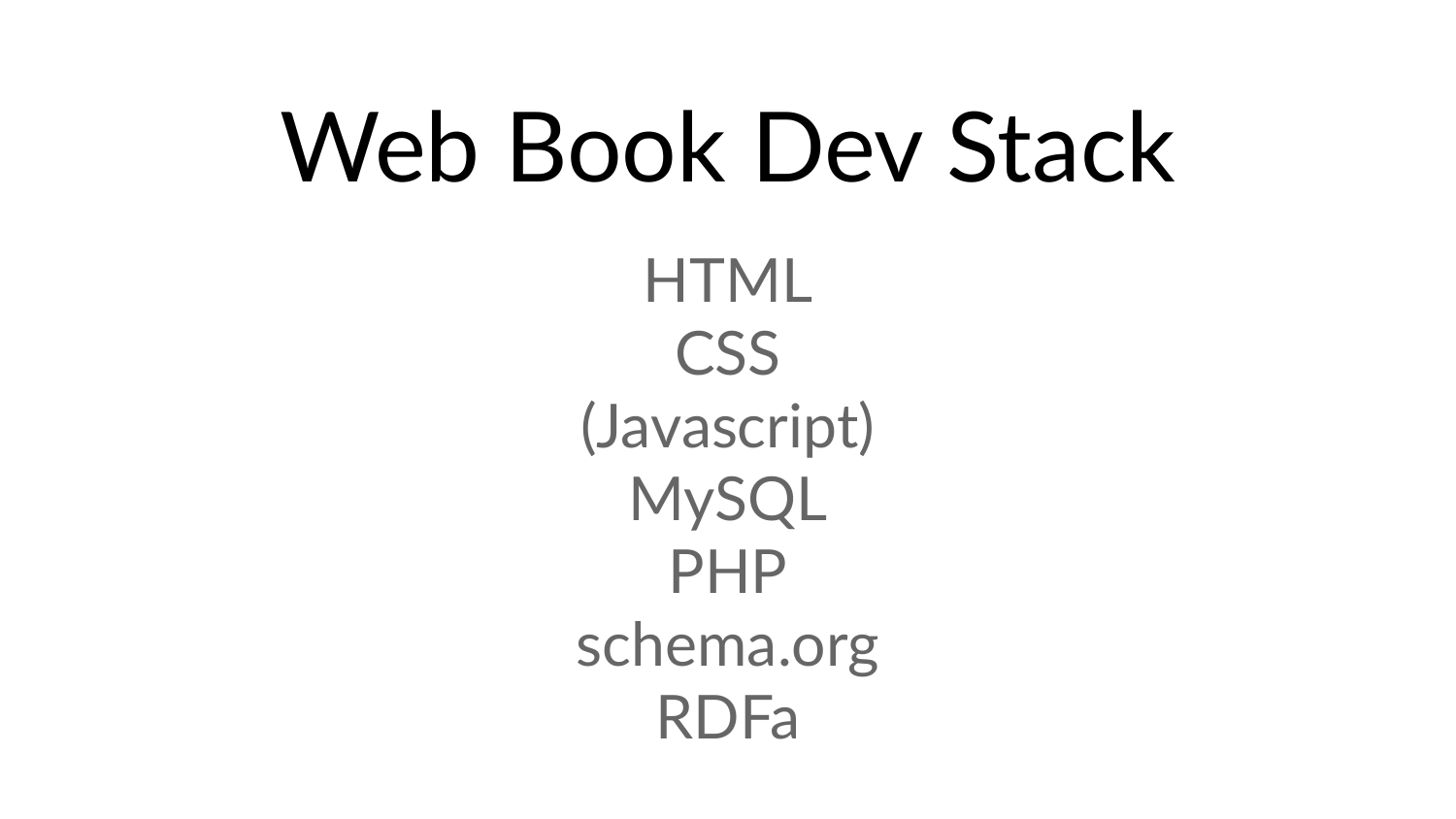

# Web Book Dev Stack
HTML
CSS
(Javascript)
MySQL
PHP
schema.org
RDFa